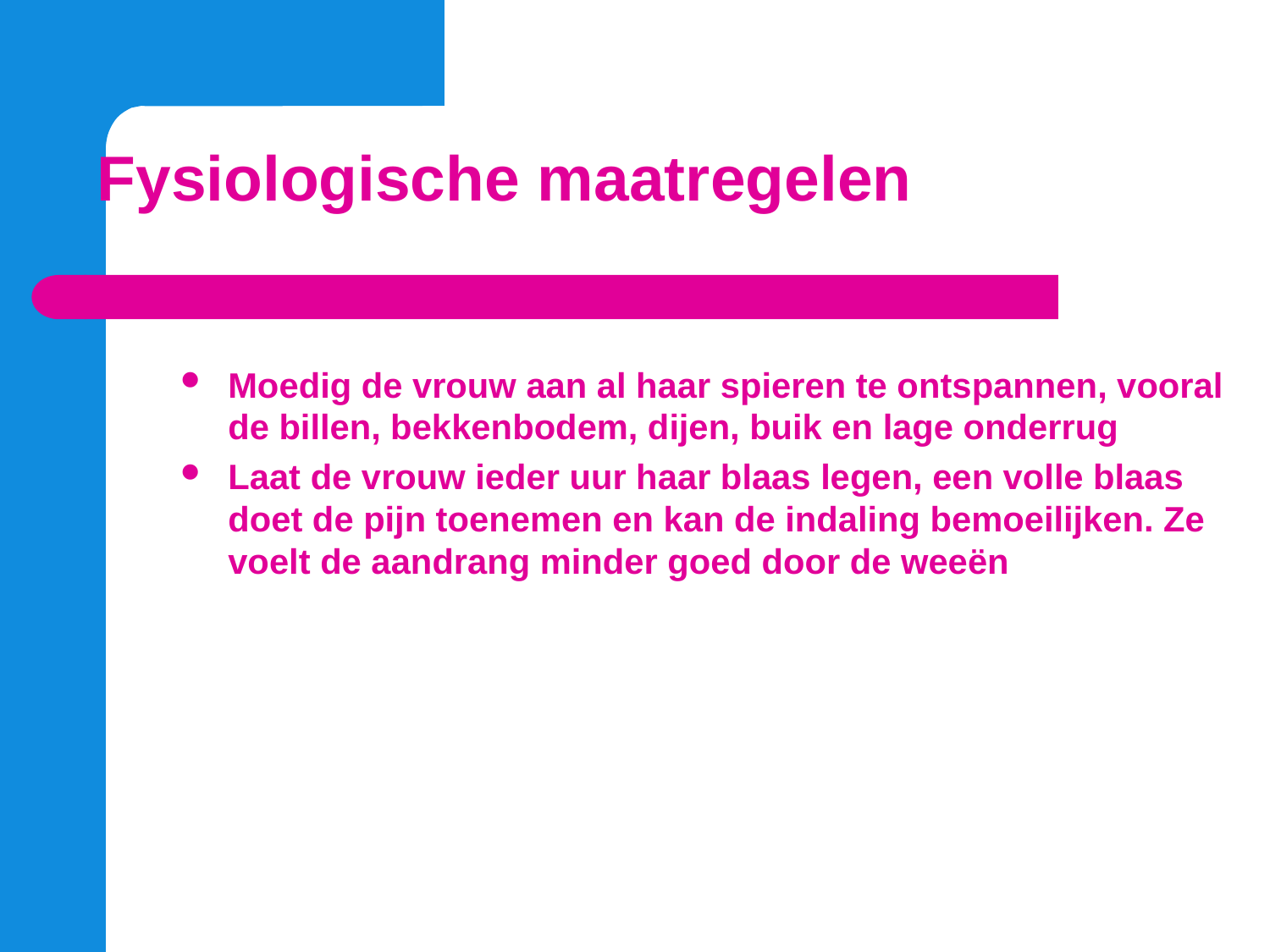

Fysiologische maatregelen
Moedig de vrouw aan al haar spieren te ontspannen, vooral de billen, bekkenbodem, dijen, buik en lage onderrug
Laat de vrouw ieder uur haar blaas legen, een volle blaas doet de pijn toenemen en kan de indaling bemoeilijken. Ze voelt de aandrang minder goed door de weeën